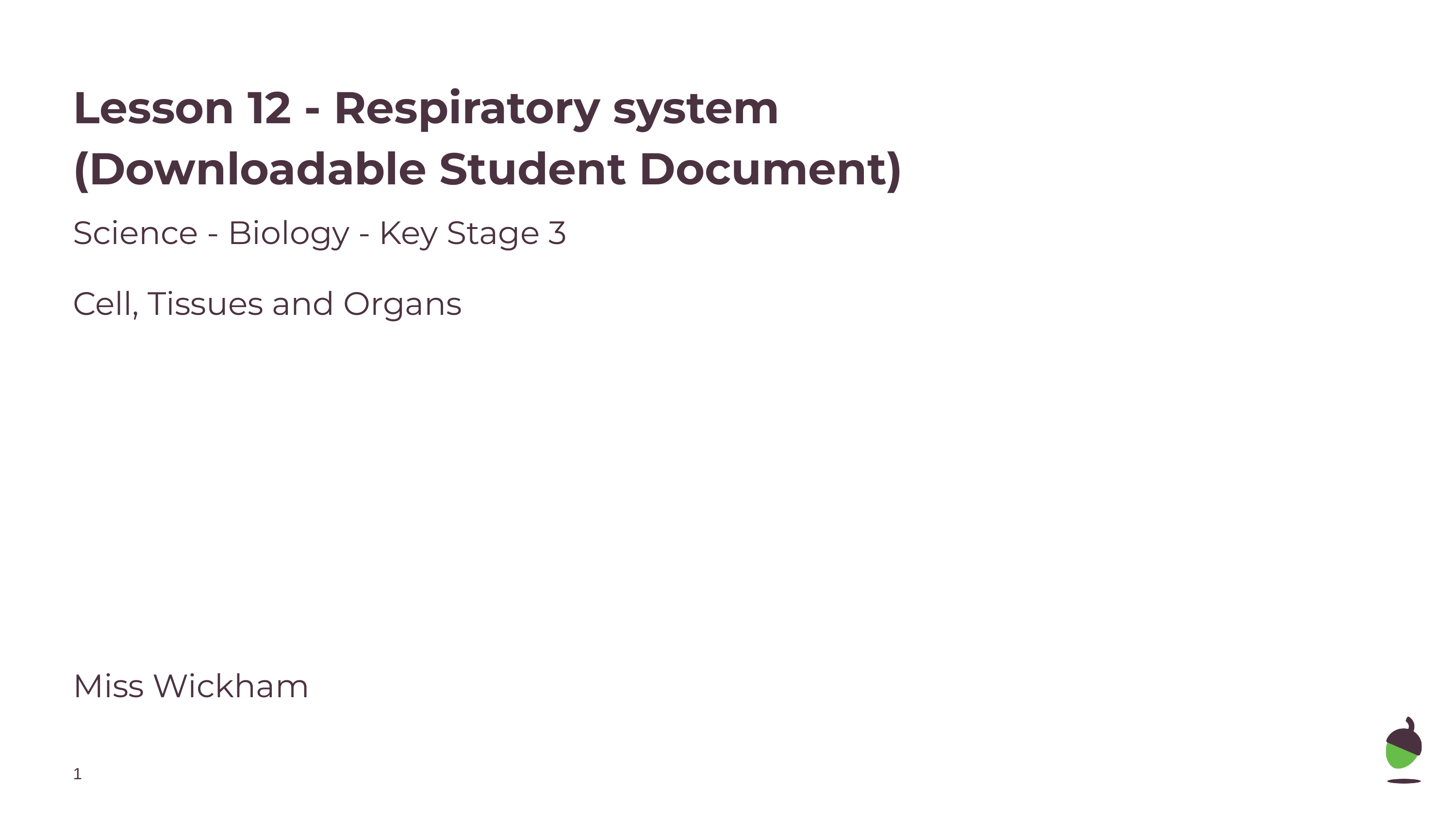

# Lesson 12 - Respiratory system
(Downloadable Student Document)

Science - Biology - Key Stage 3
Cell, Tissues and Organs
Miss Wickham
1